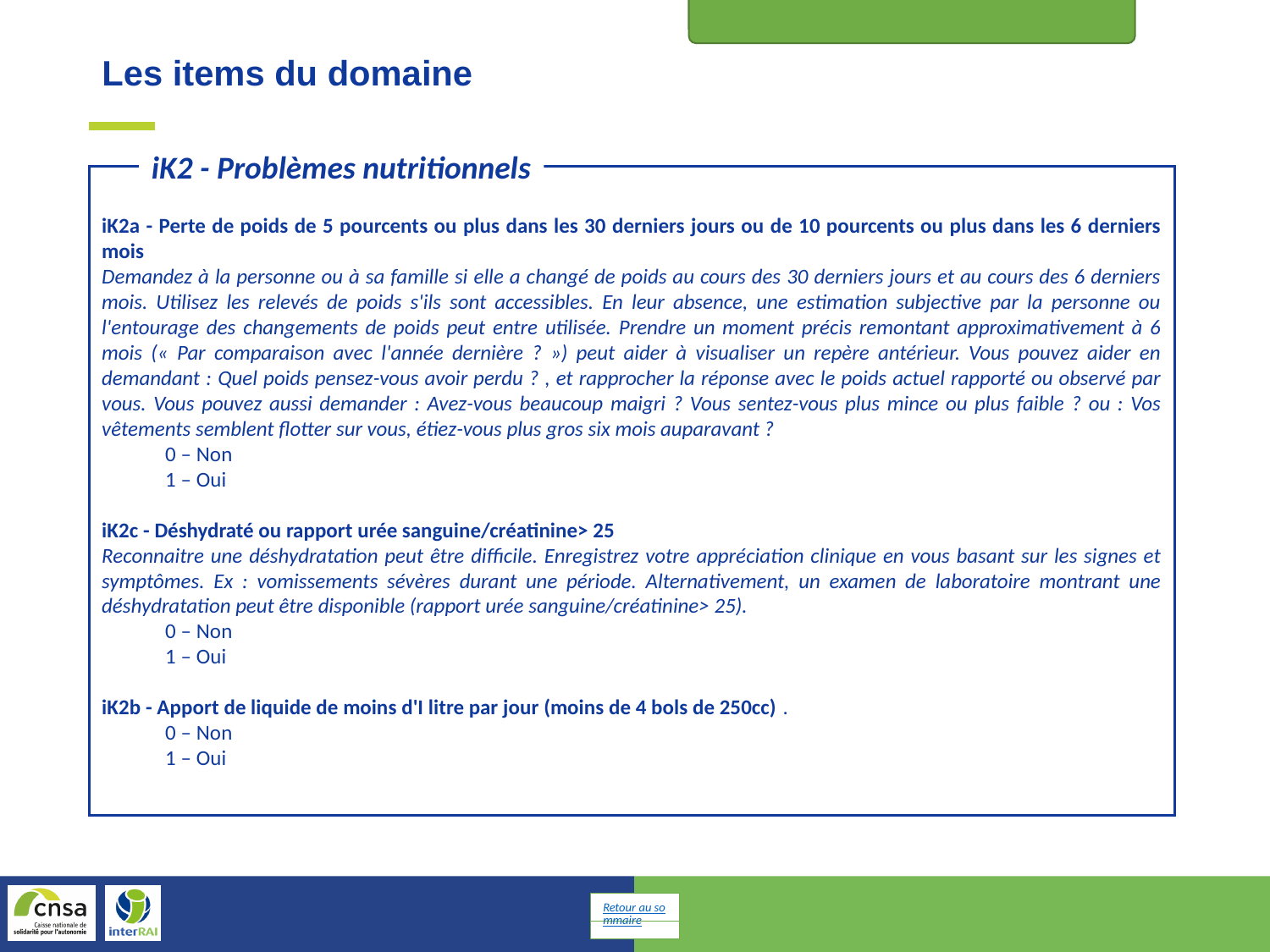

Etat nutritionnel et buccodentaire
Les items du domaine
iK2 - Problèmes nutritionnels
iK2a - Perte de poids de 5 pourcents ou plus dans les 30 derniers jours ou de 10 pourcents ou plus dans les 6 derniers mois
Demandez à la personne ou à sa famille si elle a changé de poids au cours des 30 derniers jours et au cours des 6 derniers mois. Utilisez les relevés de poids s'ils sont accessibles. En leur absence, une estimation subjective par la personne ou l'entourage des changements de poids peut entre utilisée. Prendre un moment précis remontant approximativement à 6 mois (« Par comparaison avec l'année dernière ? ») peut aider à visualiser un repère antérieur. Vous pouvez aider en demandant : Quel poids pensez-vous avoir perdu ? , et rapprocher la réponse avec le poids actuel rapporté ou observé par vous. Vous pouvez aussi demander : Avez-vous beaucoup maigri ? Vous sentez-vous plus mince ou plus faible ? ou : Vos vêtements semblent flotter sur vous, étiez-vous plus gros six mois auparavant ?
0 – Non
1 – Oui

iK2c - Déshydraté ou rapport urée sanguine/créatinine> 25
Reconnaitre une déshydratation peut être difficile. Enregistrez votre appréciation clinique en vous basant sur les signes et symptômes. Ex : vomissements sévères durant une période. Alternativement, un examen de laboratoire montrant une déshydratation peut être disponible (rapport urée sanguine/créatinine> 25).
0 – Non
1 – Oui

iK2b - Apport de liquide de moins d'I litre par jour (moins de 4 bols de 250cc) .
0 – Non
1 – Oui

Retour au sommaire